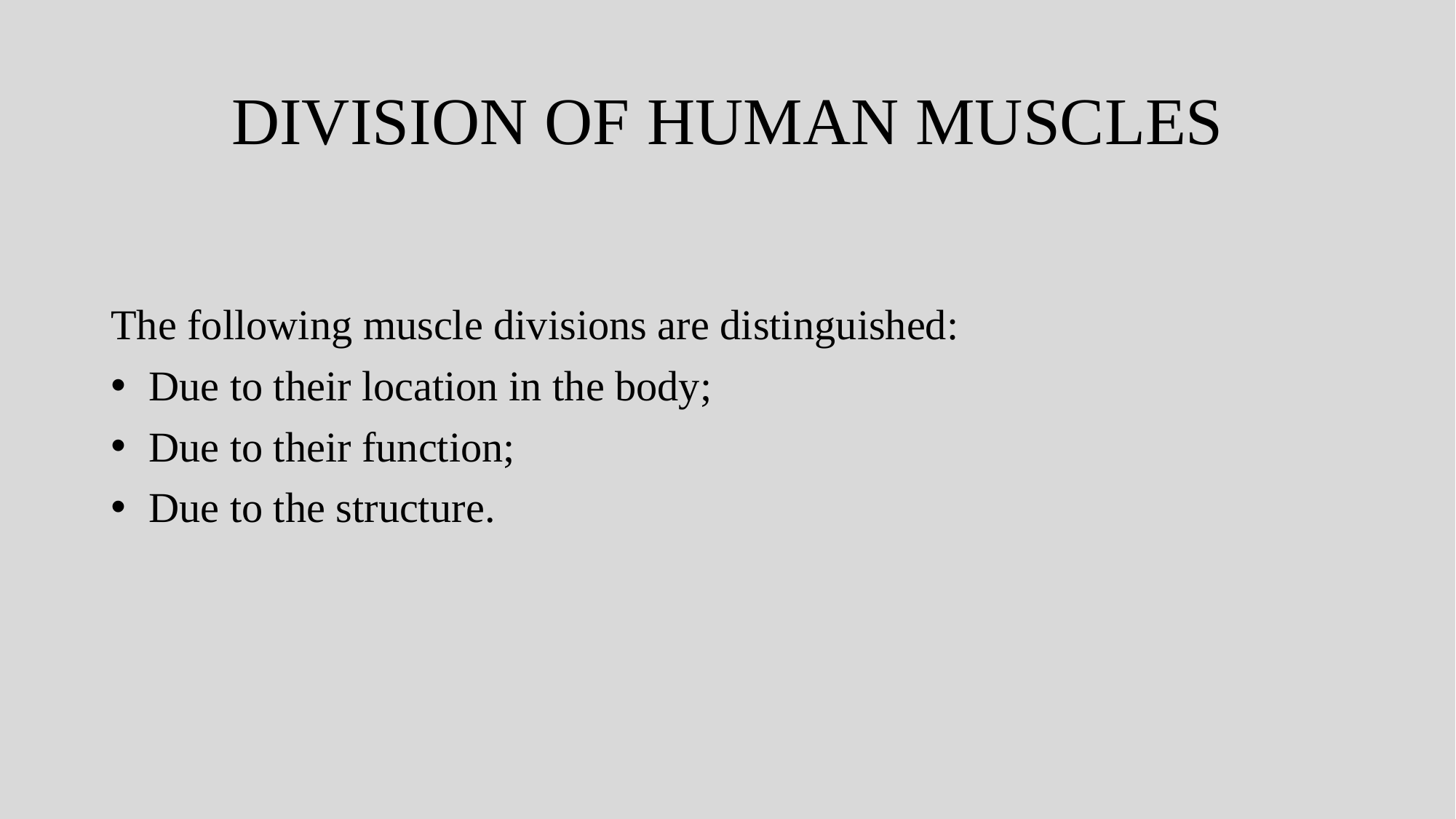

# DIVISION OF HUMAN MUSCLES
The following muscle divisions are distinguished:
 Due to their location in the body;
 Due to their function;
 Due to the structure.